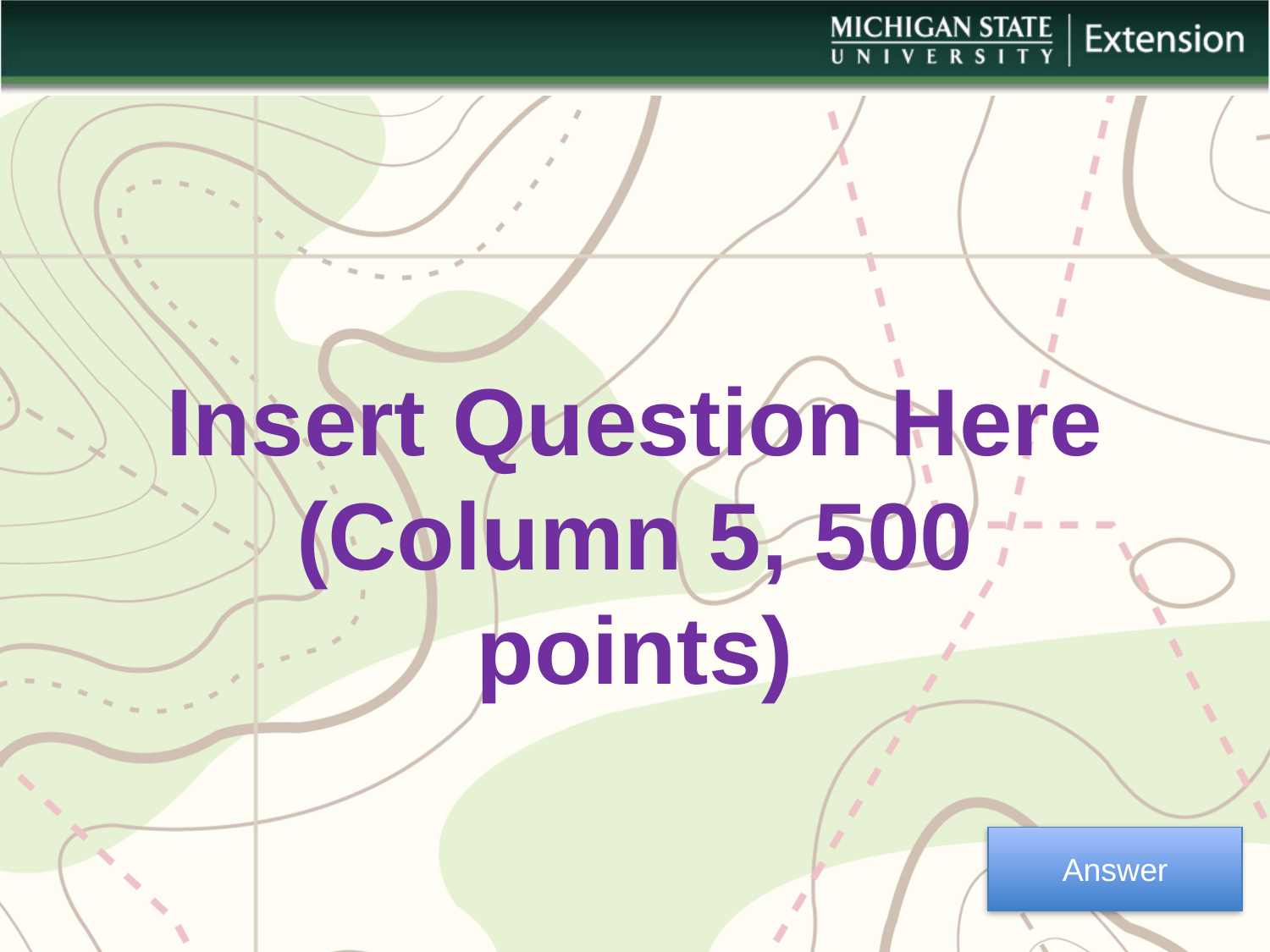

Insert Question Here
(Column 5, 500 points)
Answer